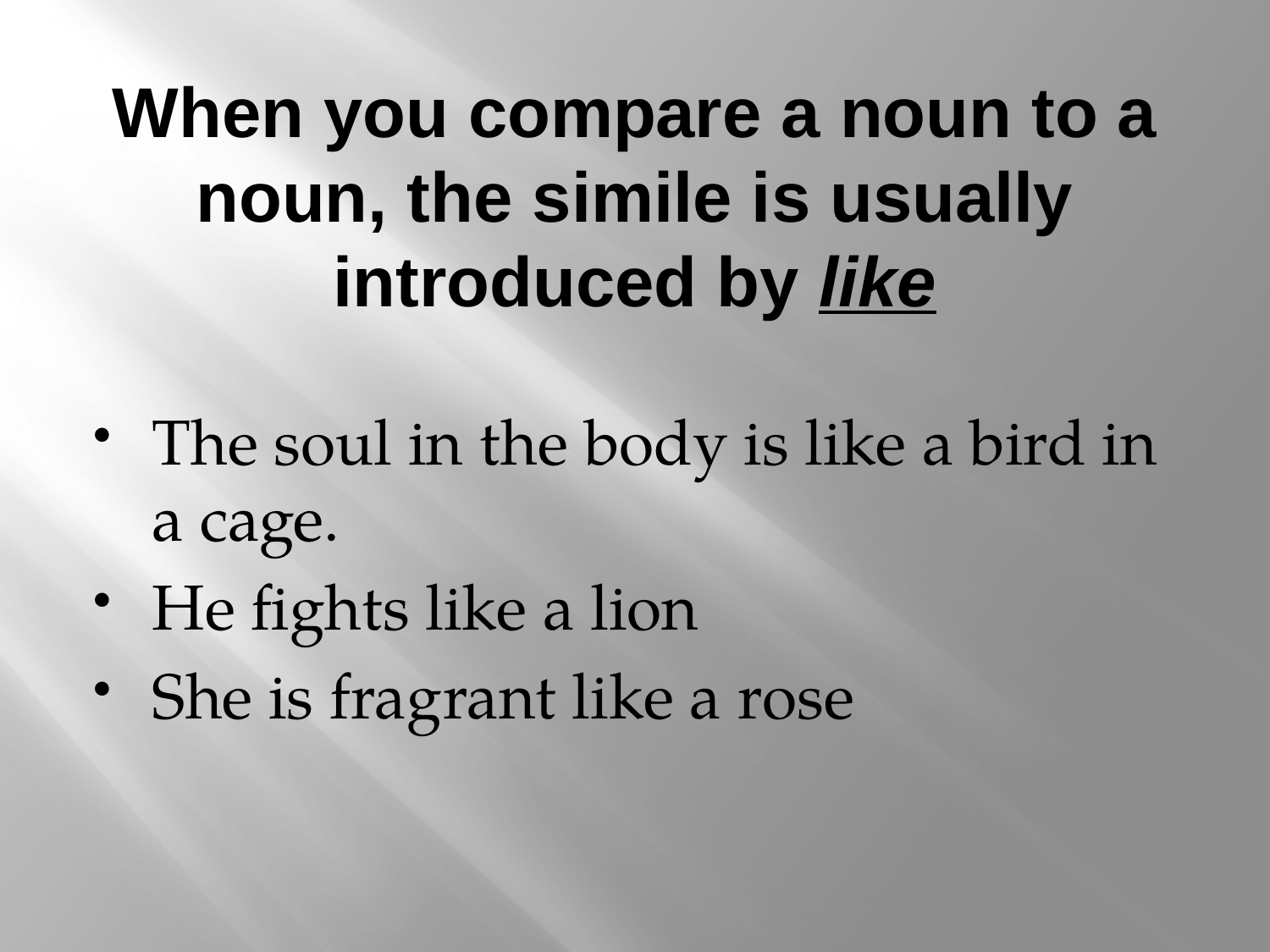

# When you compare a noun to a noun, the simile is usually introduced by like

The soul in the body is like a bird in a cage.
He fights like a lion
She is fragrant like a rose